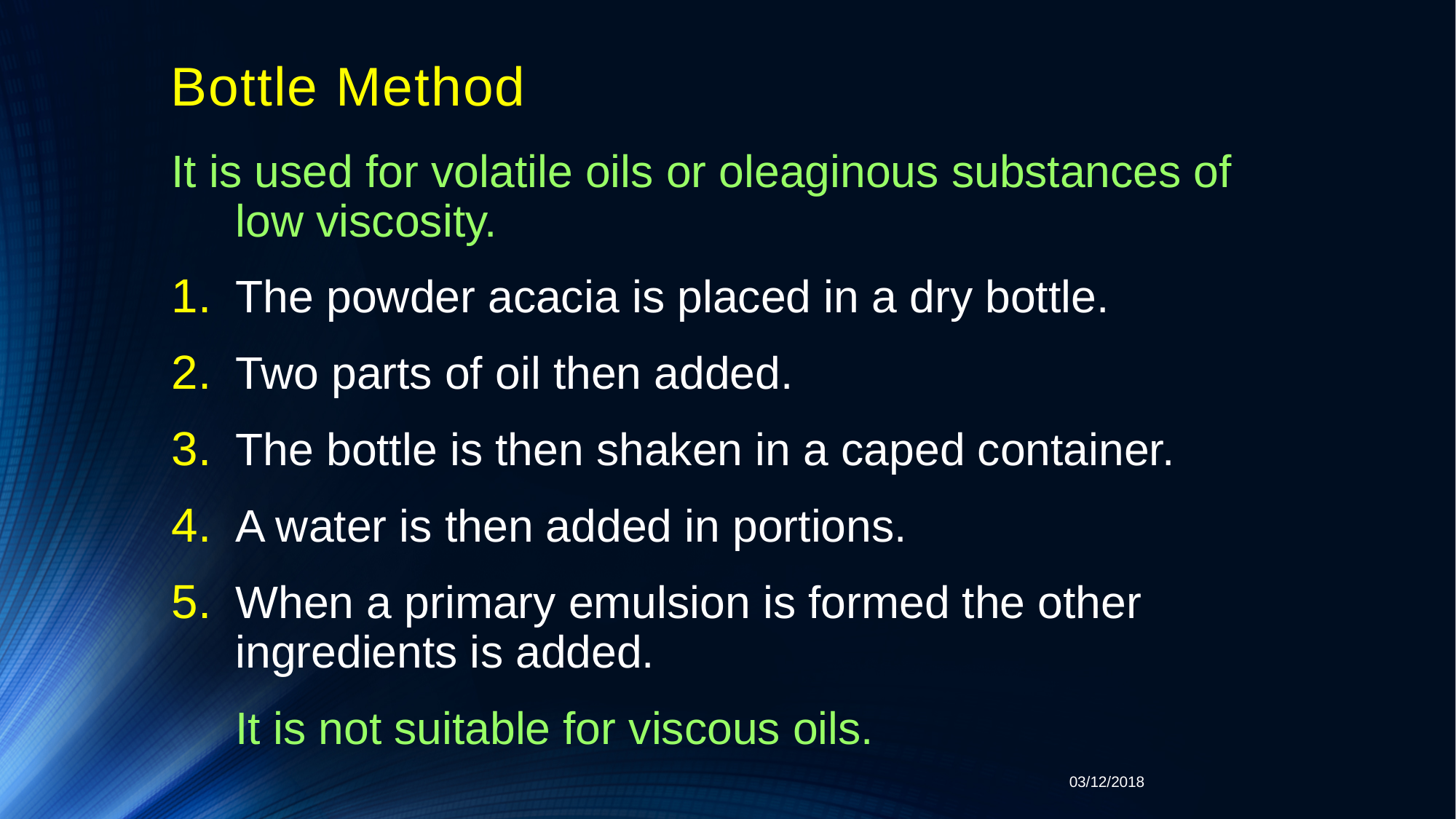

# Bottle Method
It is used for volatile oils or oleaginous substances of low viscosity.
The powder acacia is placed in a dry bottle.
Two parts of oil then added.
The bottle is then shaken in a caped container.
A water is then added in portions.
When a primary emulsion is formed the other ingredients is added.
	It is not suitable for viscous oils.

03/12/2018